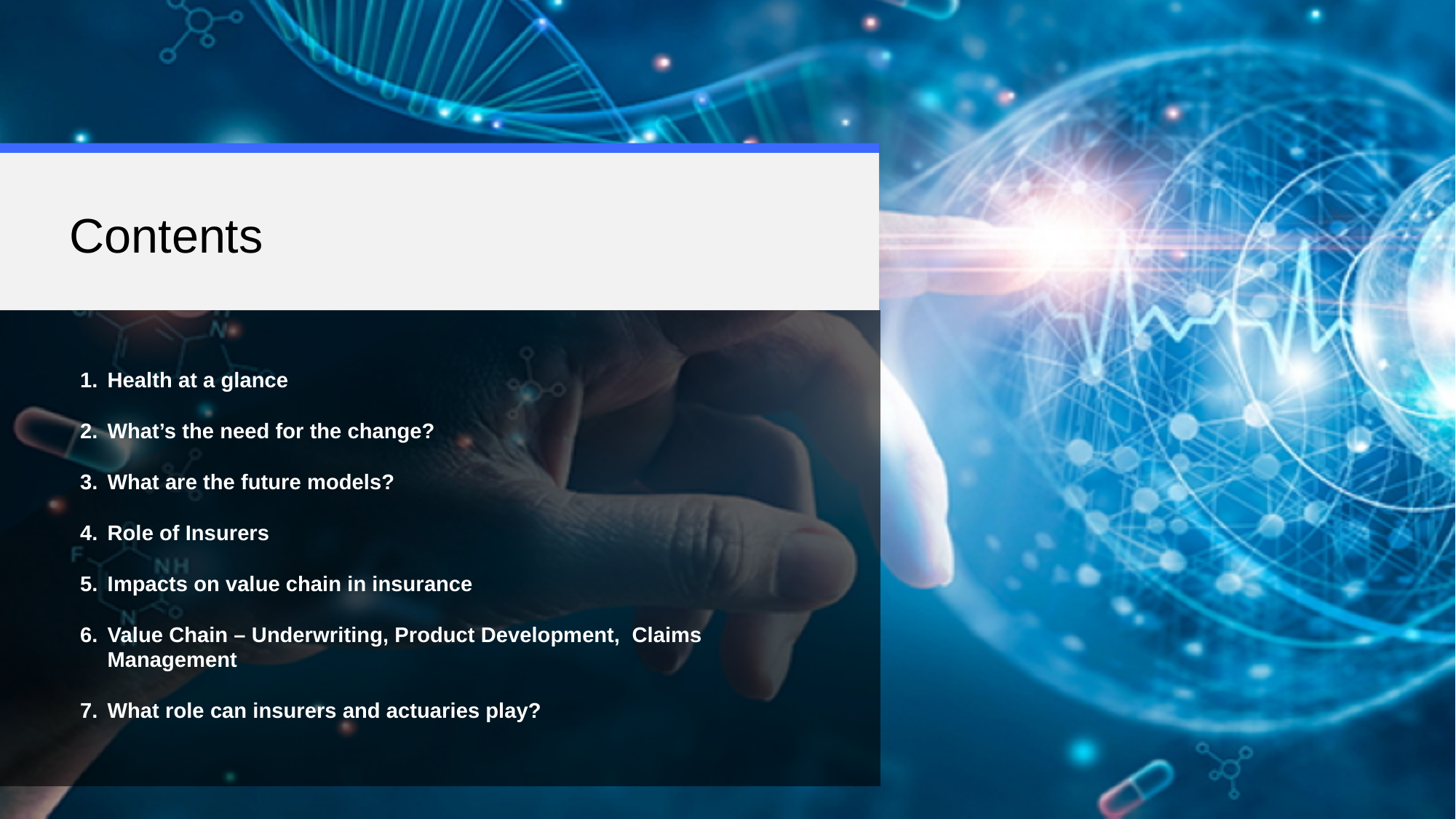

Contents

Health at a glance

What’s the need for the change?

What are the future models?

Role of Insurers

Impacts on value chain in insurance

Value Chain – Underwriting, Product Development,  Claims Management

What role can insurers and actuaries play?